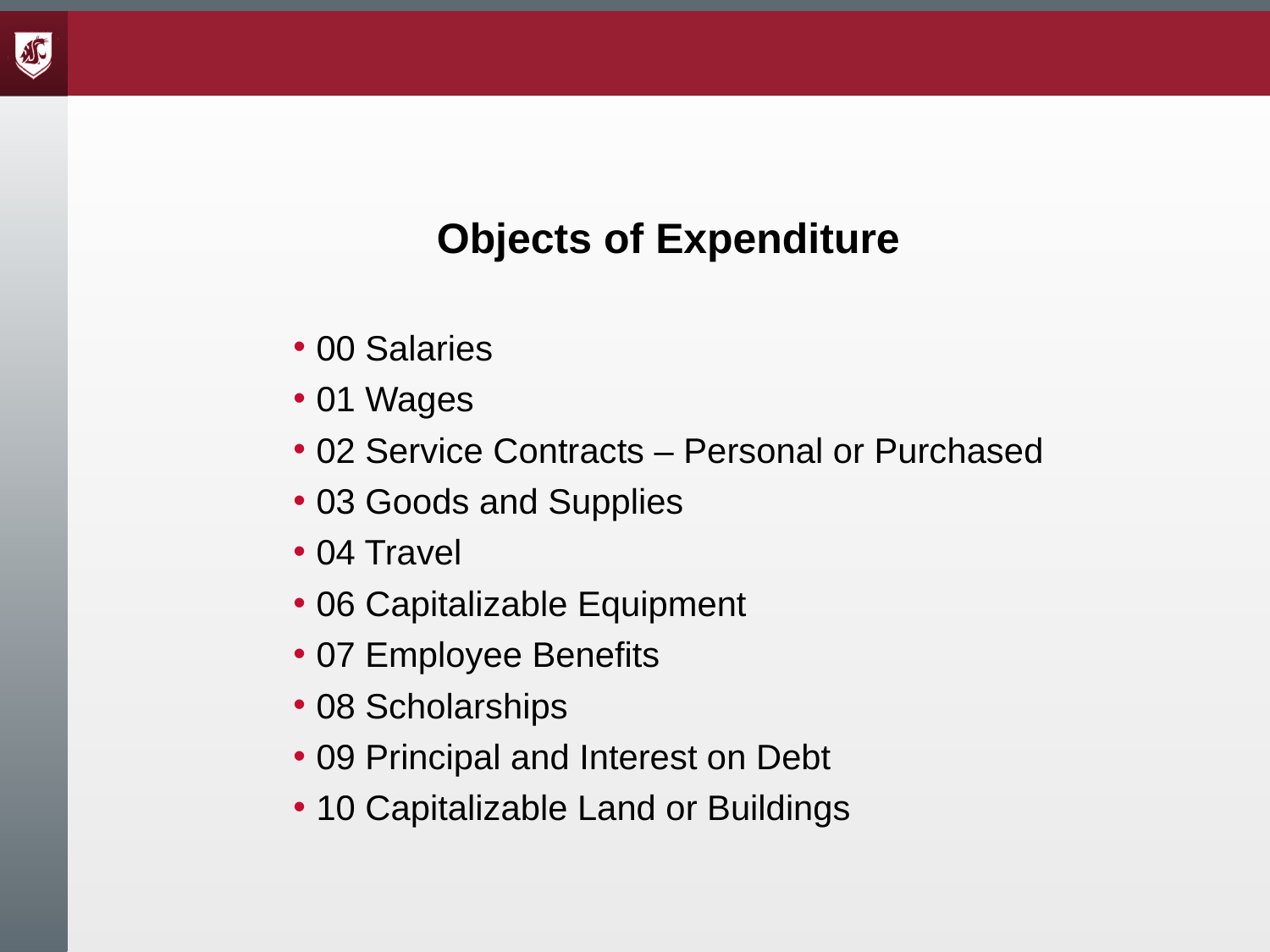

# Objects of Expenditure
00 Salaries
01 Wages
02 Service Contracts – Personal or Purchased
03 Goods and Supplies
04 Travel
06 Capitalizable Equipment
07 Employee Benefits
08 Scholarships
09 Principal and Interest on Debt
10 Capitalizable Land or Buildings